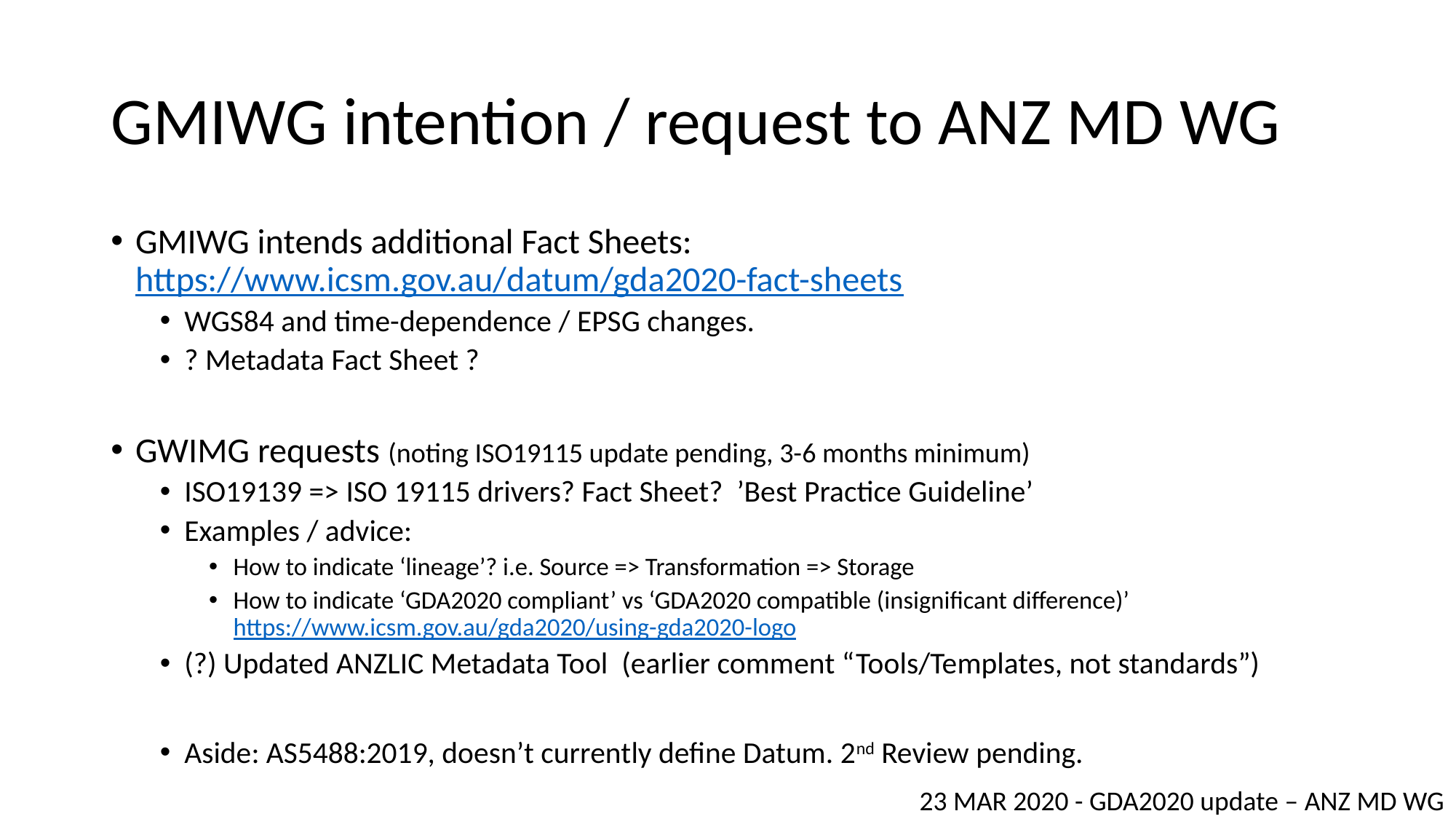

# GMIWG intention / request to ANZ MD WG
GMIWG intends additional Fact Sheets:
https://www.icsm.gov.au/datum/gda2020-fact-sheets
WGS84 and time-dependence / EPSG changes.
? Metadata Fact Sheet ?

GWIMG requests (noting ISO19115 update pending, 3-6 months minimum)
ISO19139 => ISO 19115 drivers? Fact Sheet?  ’Best Practice Guideline’
Examples / advice:
How to indicate ‘lineage’? i.e. Source => Transformation => Storage
How to indicate ‘GDA2020 compliant’ vs ‘GDA2020 compatible (insignificant difference)’
https://www.icsm.gov.au/gda2020/using-gda2020-logo
(?) Updated ANZLIC Metadata Tool  (earlier comment “Tools/Templates, not standards”)

Aside: AS5488:2019, doesn’t currently define Datum. 2nd Review pending.
23 MAR 2020 - GDA2020 update – ANZ MD WG